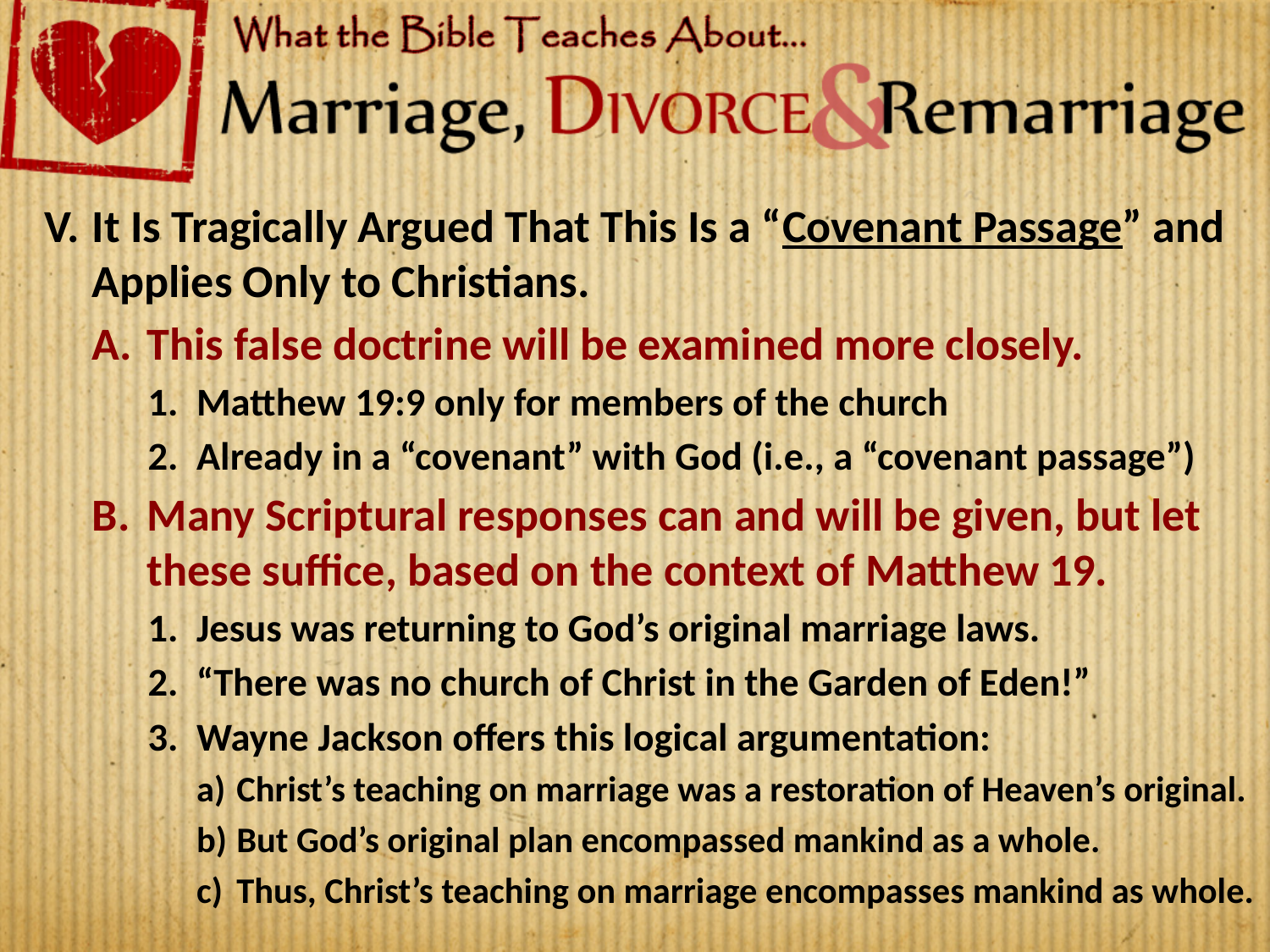

It Is Tragically Argued That This Is a “Covenant Passage” and Applies Only to Christians.
This false doctrine will be examined more closely.
Matthew 19:9 only for members of the church
Already in a “covenant” with God (i.e., a “covenant passage”)
Many Scriptural responses can and will be given, but let these suffice, based on the context of Matthew 19.
Jesus was returning to God’s original marriage laws.
“There was no church of Christ in the Garden of Eden!”
Wayne Jackson offers this logical argumentation:
Christ’s teaching on marriage was a restoration of Heaven’s original.
But God’s original plan encompassed mankind as a whole.
Thus, Christ’s teaching on marriage encompasses mankind as whole.